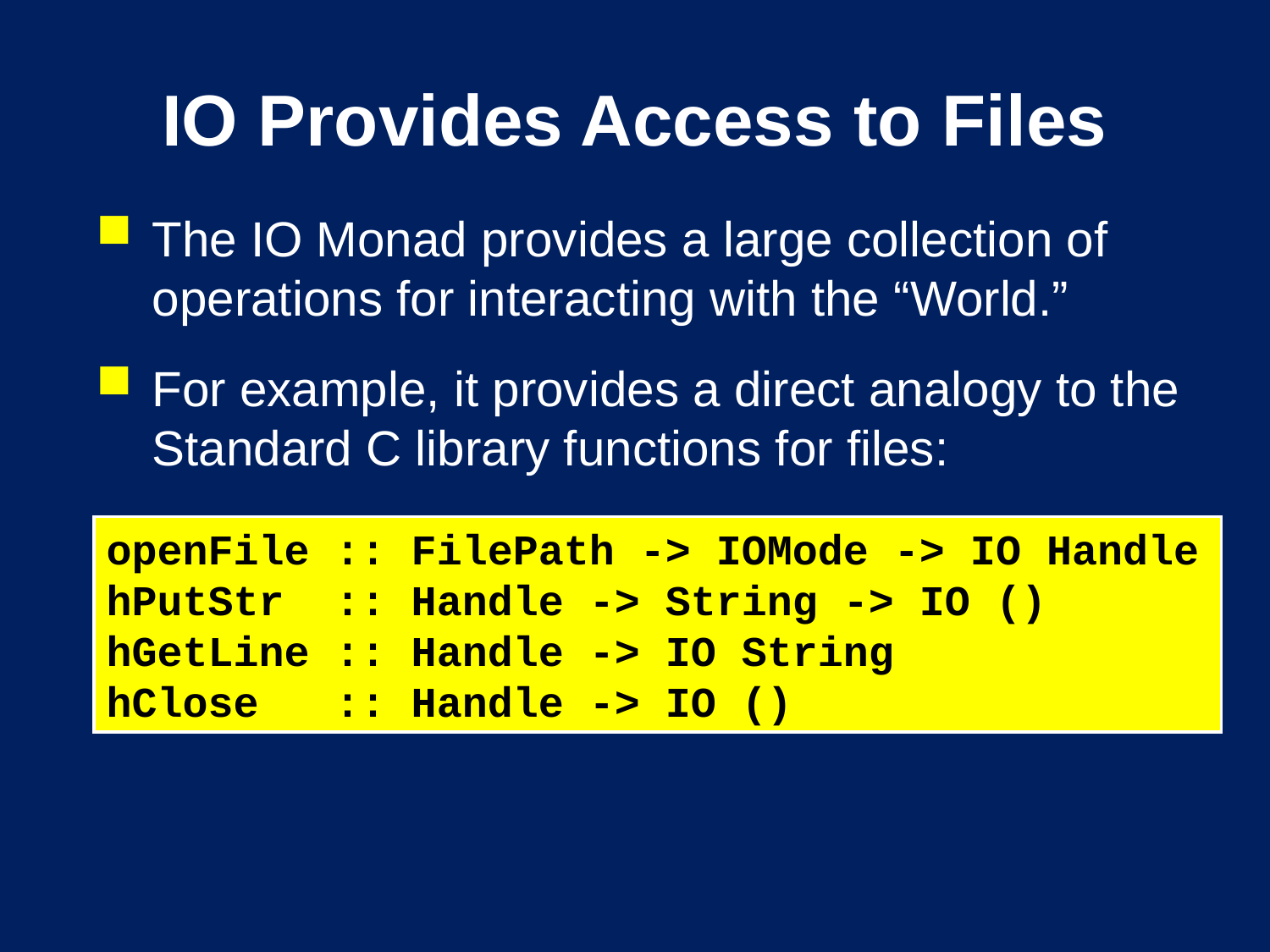

# IO Provides Access to Files
The IO Monad provides a large collection of operations for interacting with the “World.”
For example, it provides a direct analogy to the Standard C library functions for files:
openFile :: FilePath -> IOMode -> IO Handle
hPutStr  :: Handle -> String -> IO ()
hGetLine :: Handle -> IO String
hClose   :: Handle -> IO ()